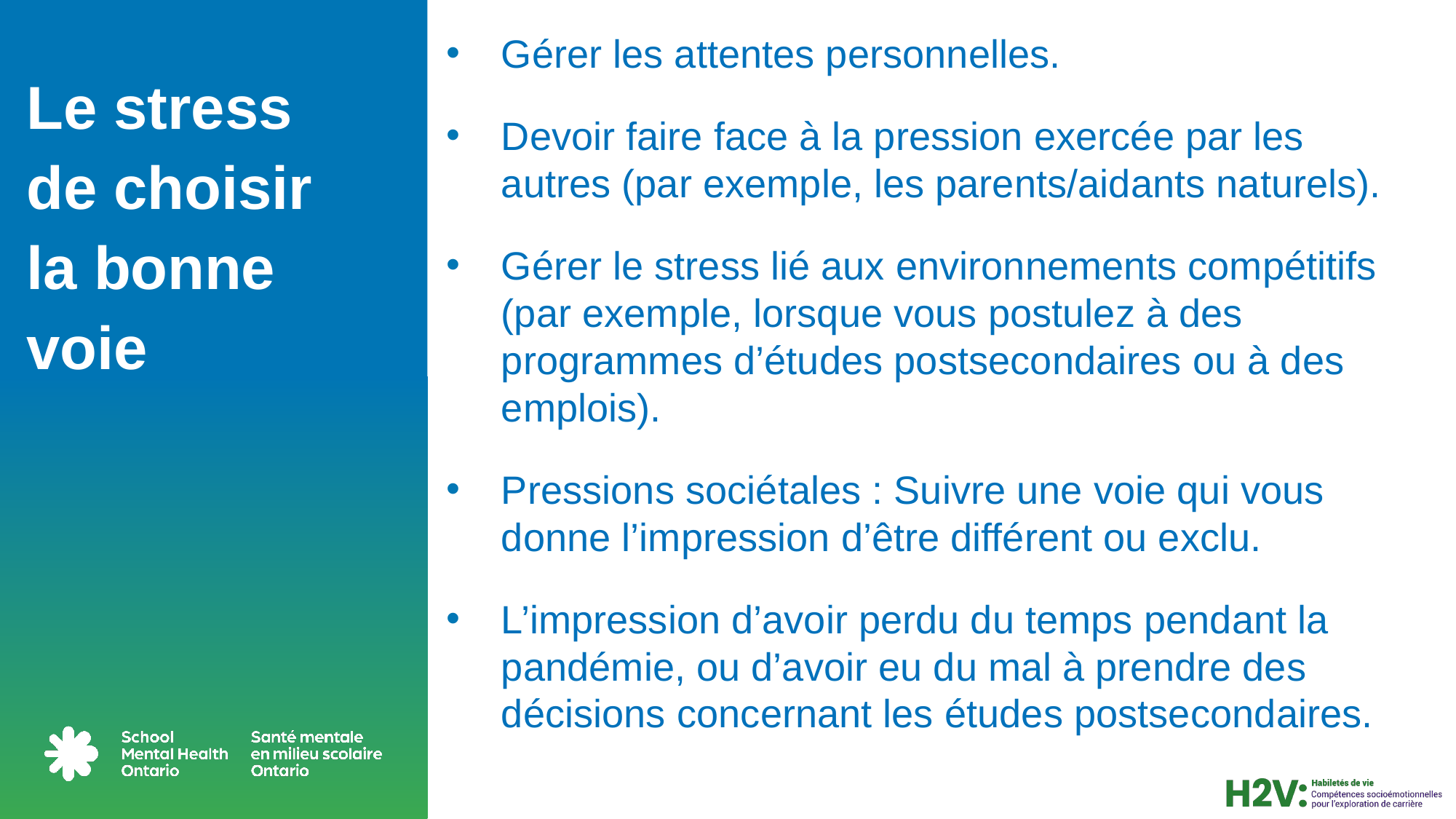

Gérer les attentes personnelles.
Devoir faire face à la pression exercée par les autres (par exemple, les parents/aidants naturels).
Gérer le stress lié aux environnements compétitifs (par exemple, lorsque vous postulez à des programmes d’études postsecondaires ou à des emplois).
Pressions sociétales : Suivre une voie qui vous donne l’impression d’être différent ou exclu.
L’impression d’avoir perdu du temps pendant la pandémie, ou d’avoir eu du mal à prendre des décisions concernant les études postsecondaires.
# Le stress de choisir la bonne voie